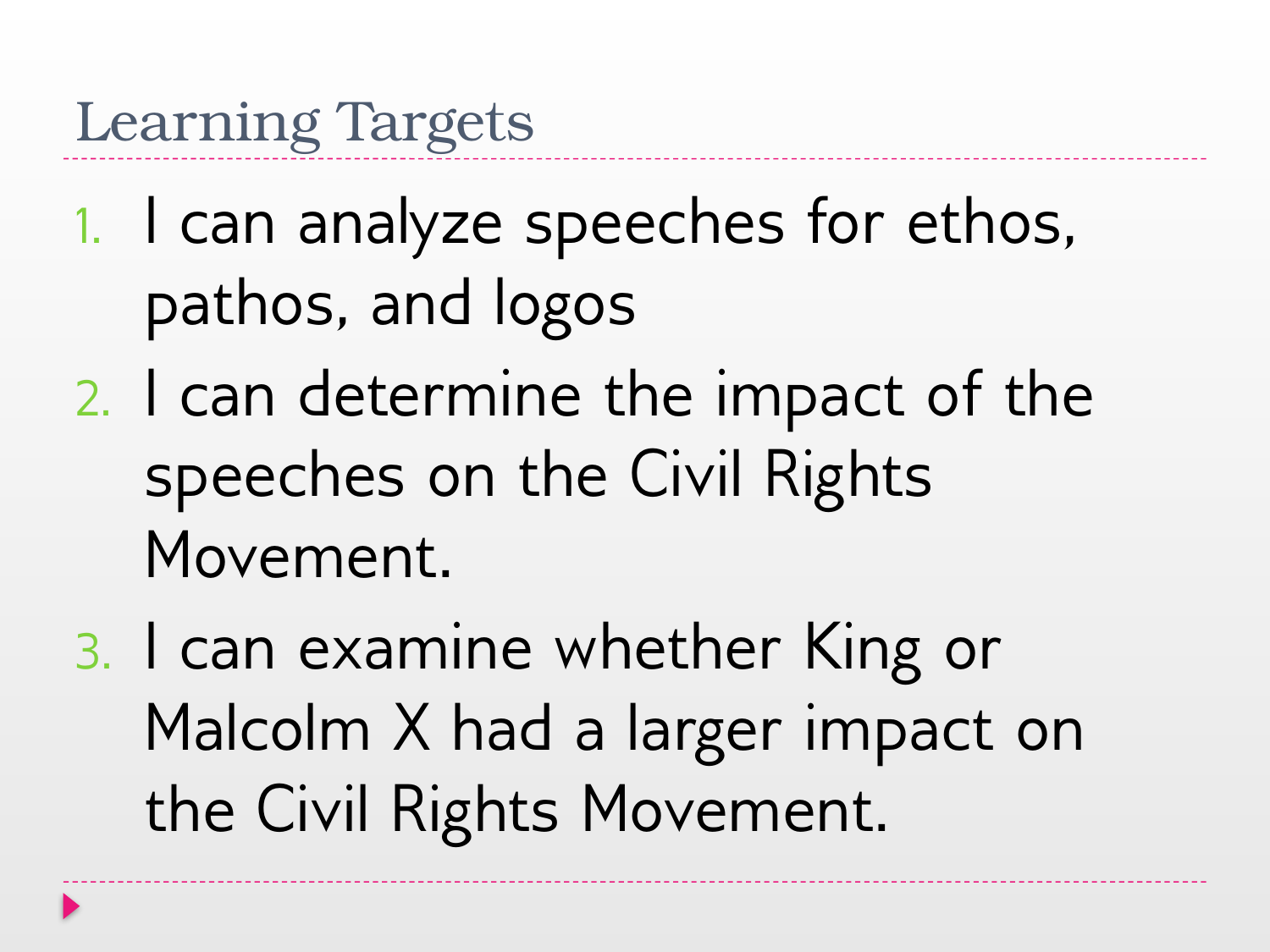

# Learning Targets
I can analyze speeches for ethos, pathos, and logos
I can determine the impact of the speeches on the Civil Rights Movement.
I can examine whether King or Malcolm X had a larger impact on the Civil Rights Movement.